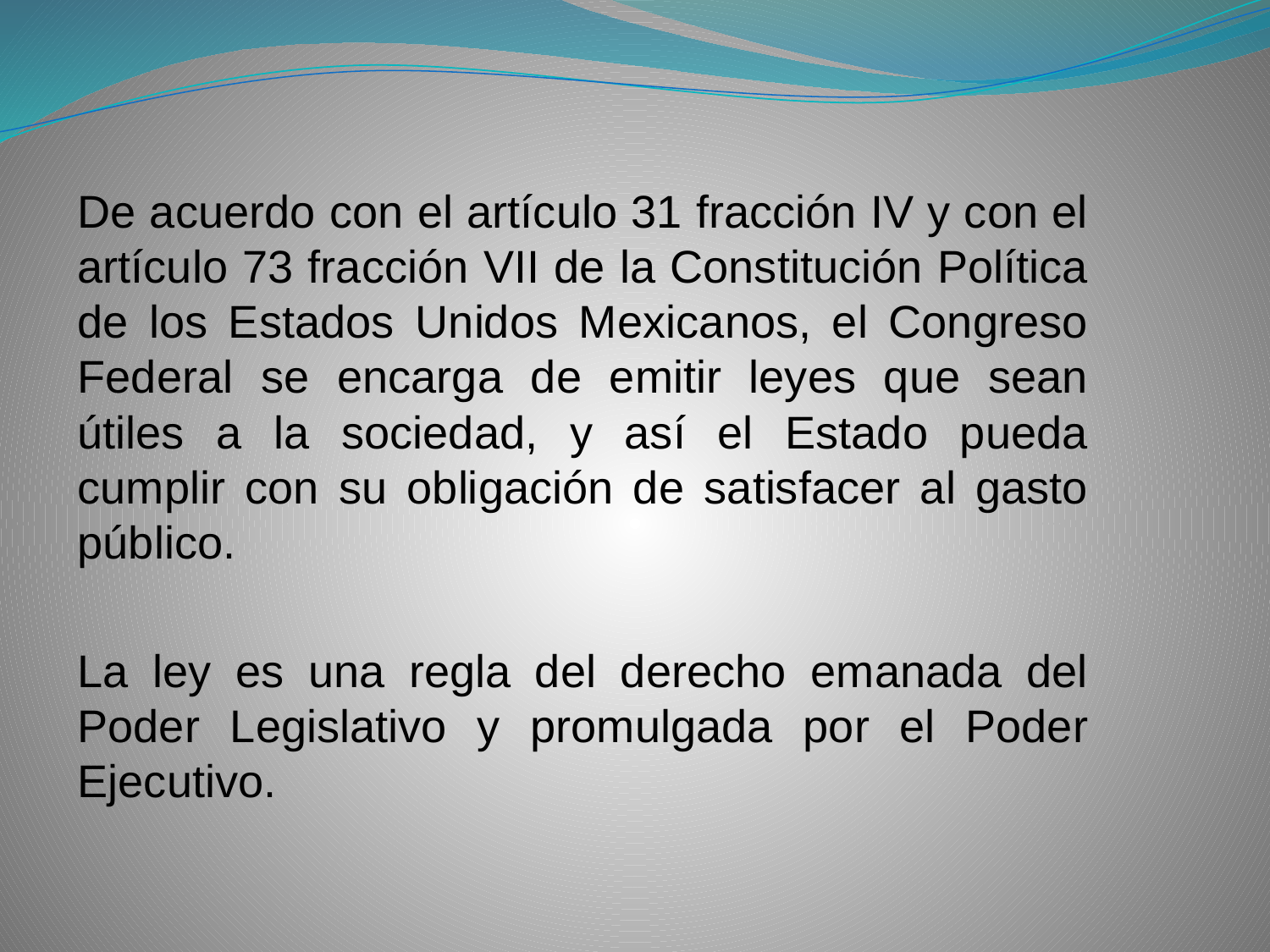

#
De acuerdo con el artículo 31 fracción IV y con el artículo 73 fracción VII de la Constitución Política de los Estados Unidos Mexicanos, el Congreso Federal se encarga de emitir leyes que sean útiles a la sociedad, y así el Estado pueda cumplir con su obligación de satisfacer al gasto público.

La ley es una regla del derecho emanada del Poder Legislativo y promulgada por el Poder Ejecutivo.